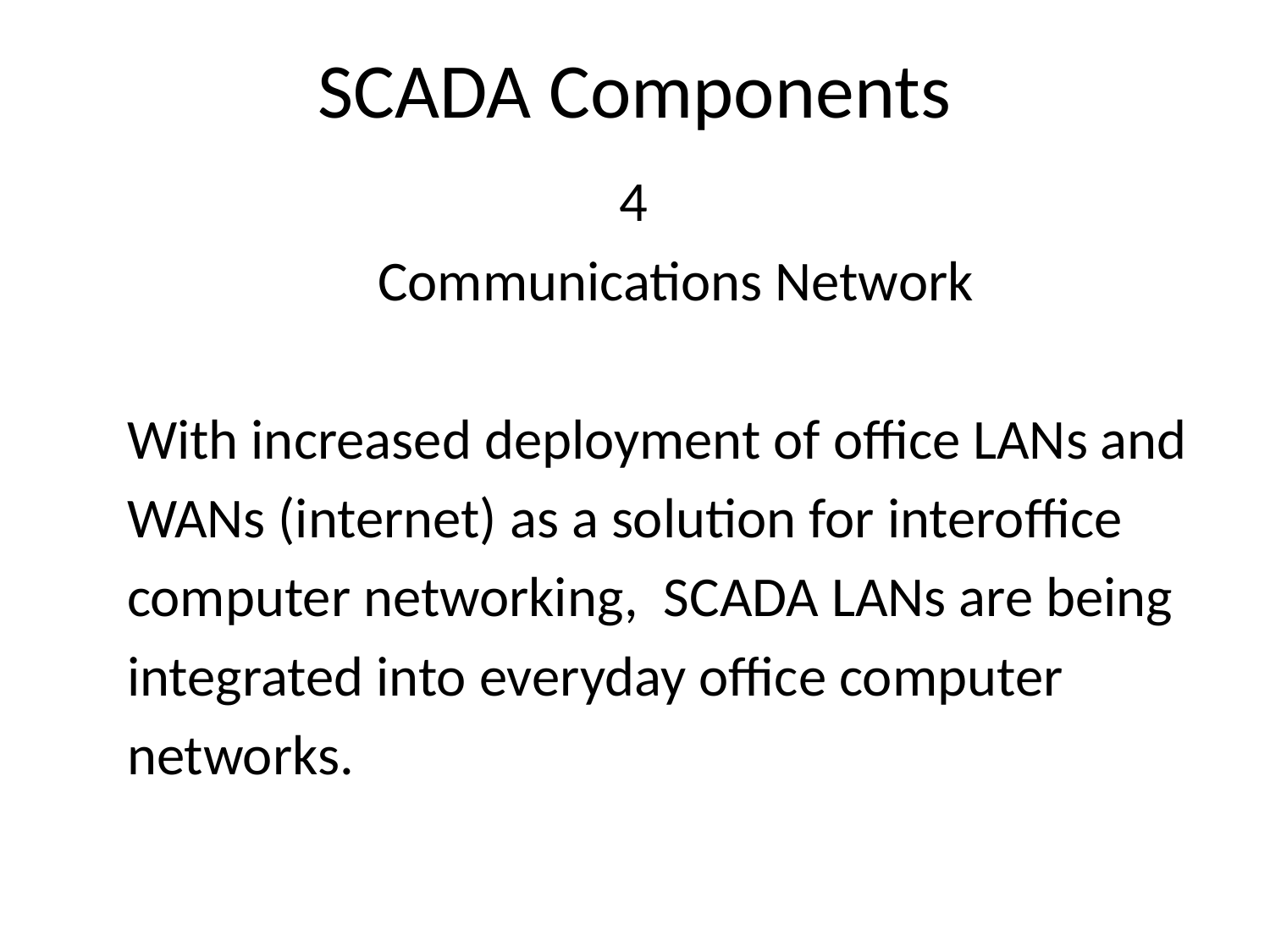

# SCADA Components
                                       4
		Communications Network

    With increased deployment of office LANs and
    WANs (internet) as a solution for interoffice
    computer networking,  SCADA LANs are being
    integrated into everyday office computer
    networks.